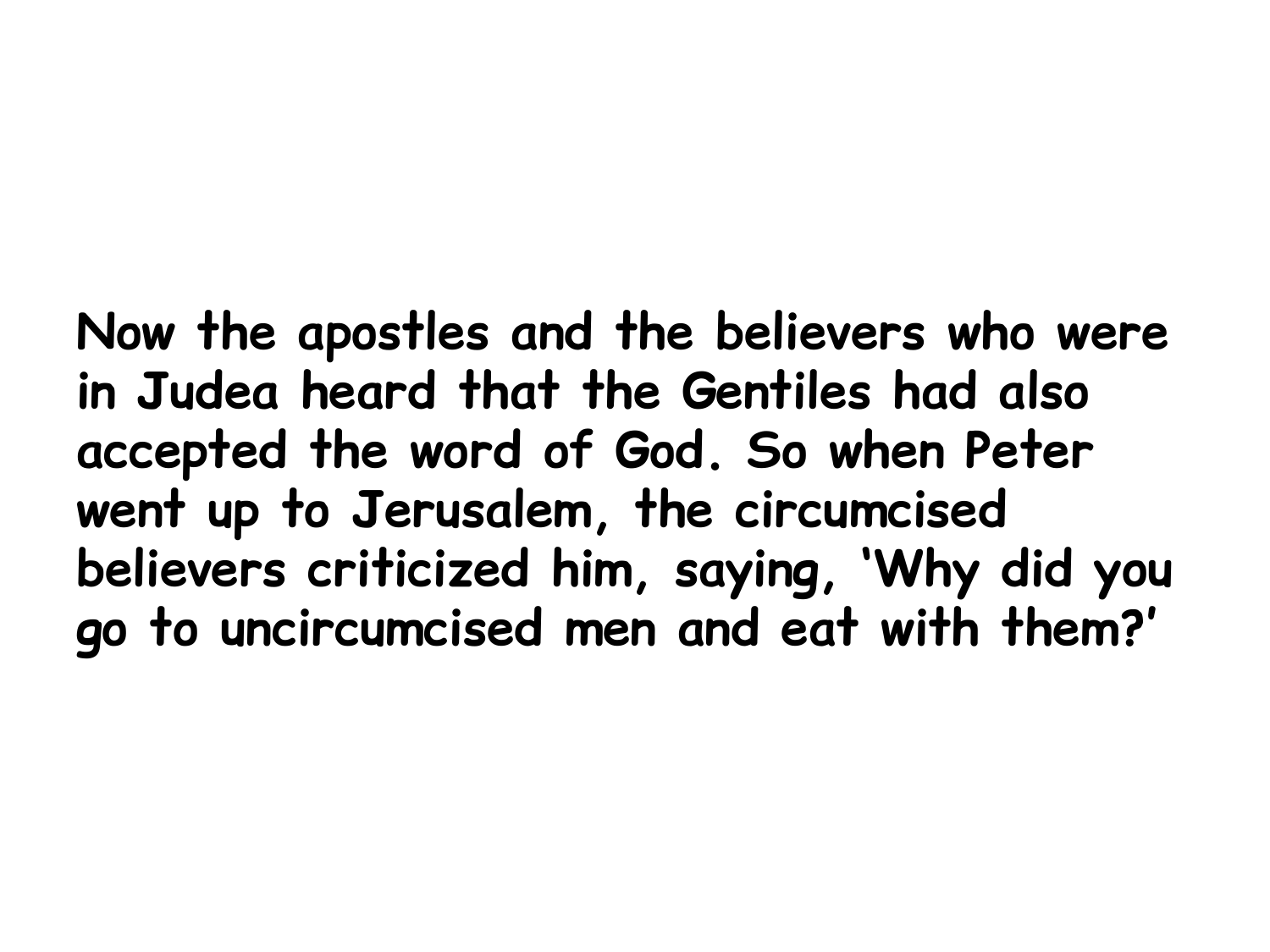

Now the apostles and the believers who were in Judea heard that the Gentiles had also accepted the word of God. So when Peter went up to Jerusalem, the circumcised believers criticized him, saying, ‘Why did you go to uncircumcised men and eat with them?’